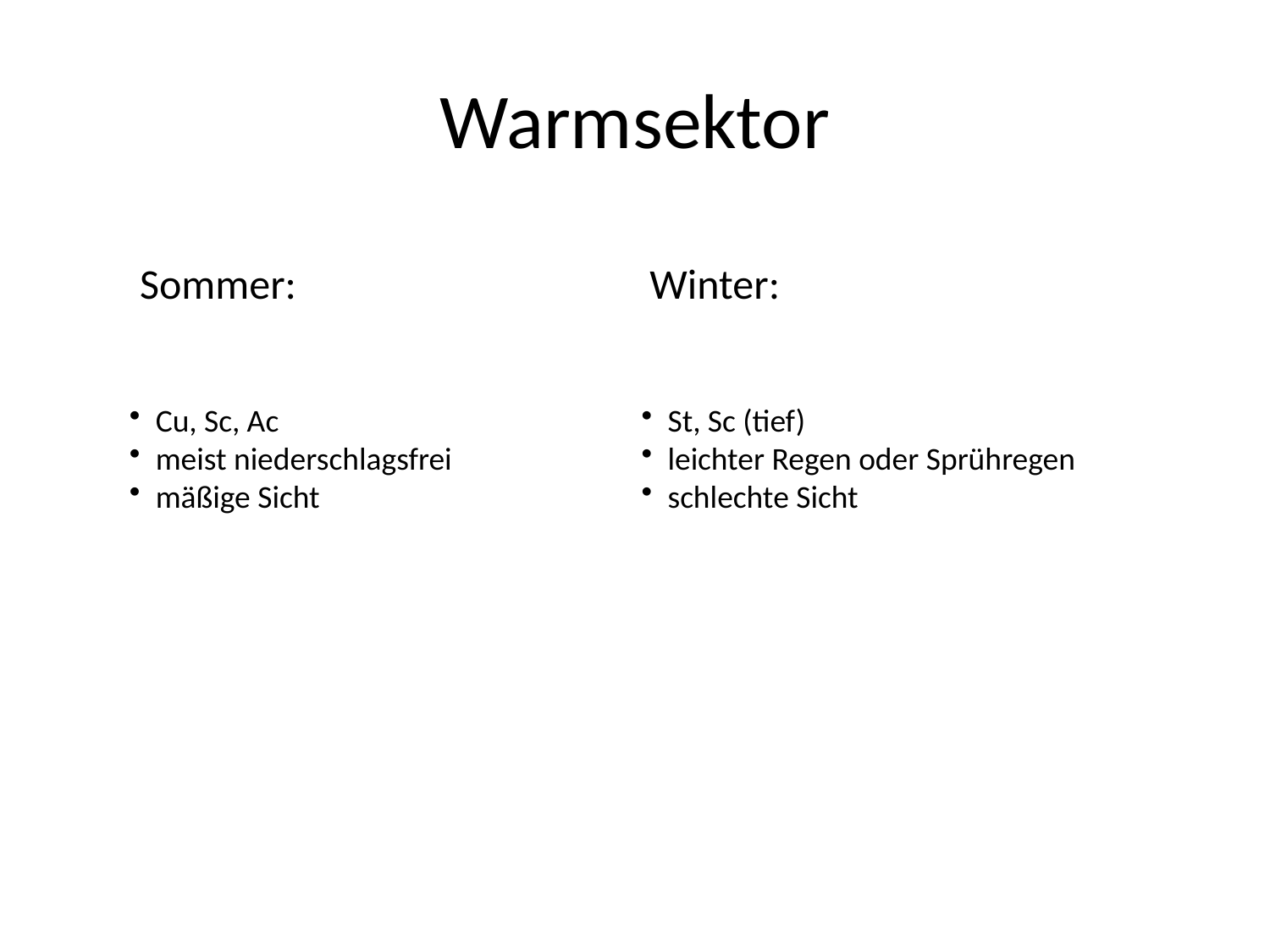

# Warmsektor
Sommer:
Winter:
Cu, Sc, Ac
meist niederschlagsfrei
mäßige Sicht
St, Sc (tief)
leichter Regen oder Sprühregen
schlechte Sicht